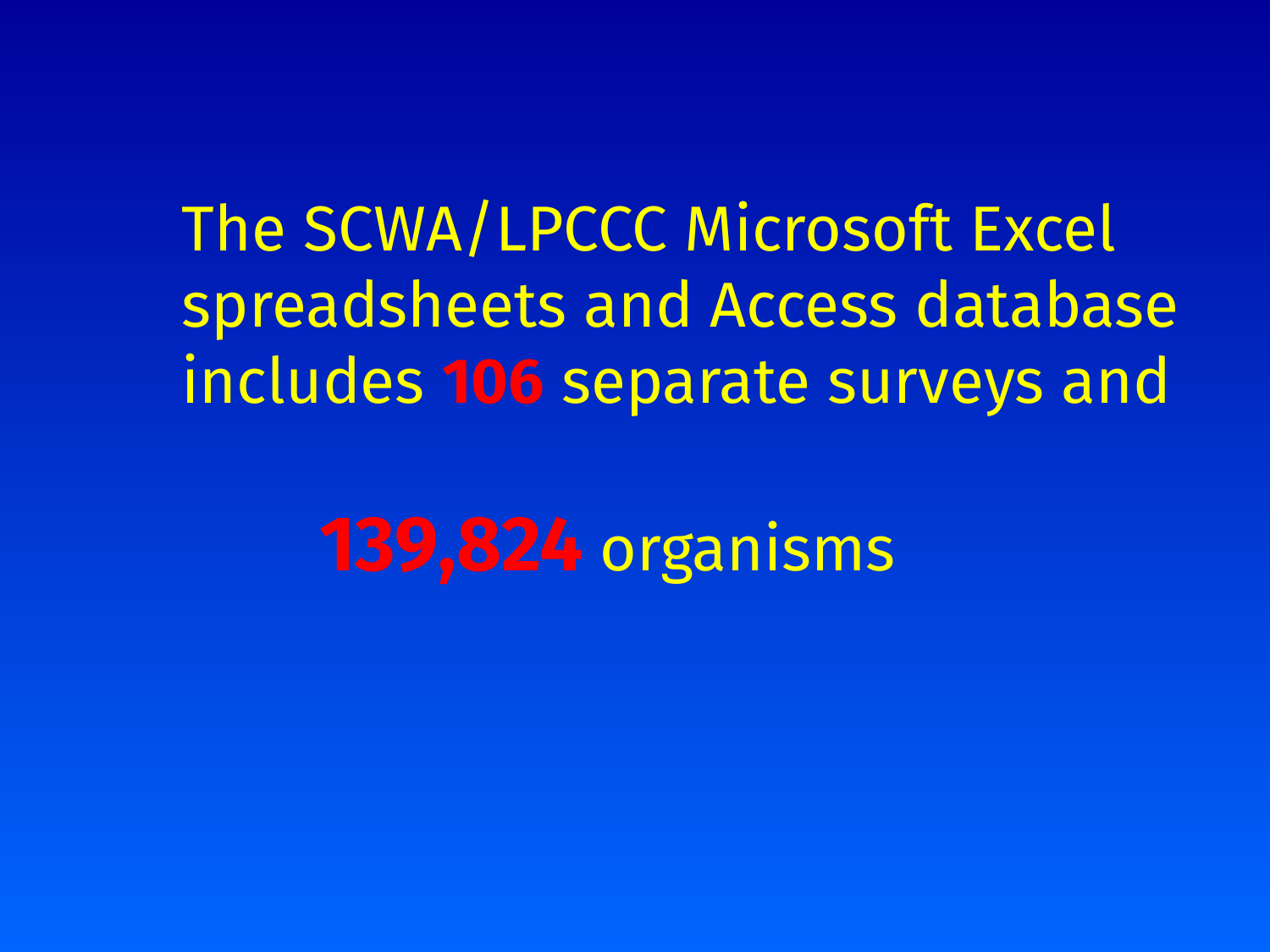

The SCWA/LPCCC Microsoft Excel spreadsheets and Access database includes 106 separate surveys and
139,824 organisms